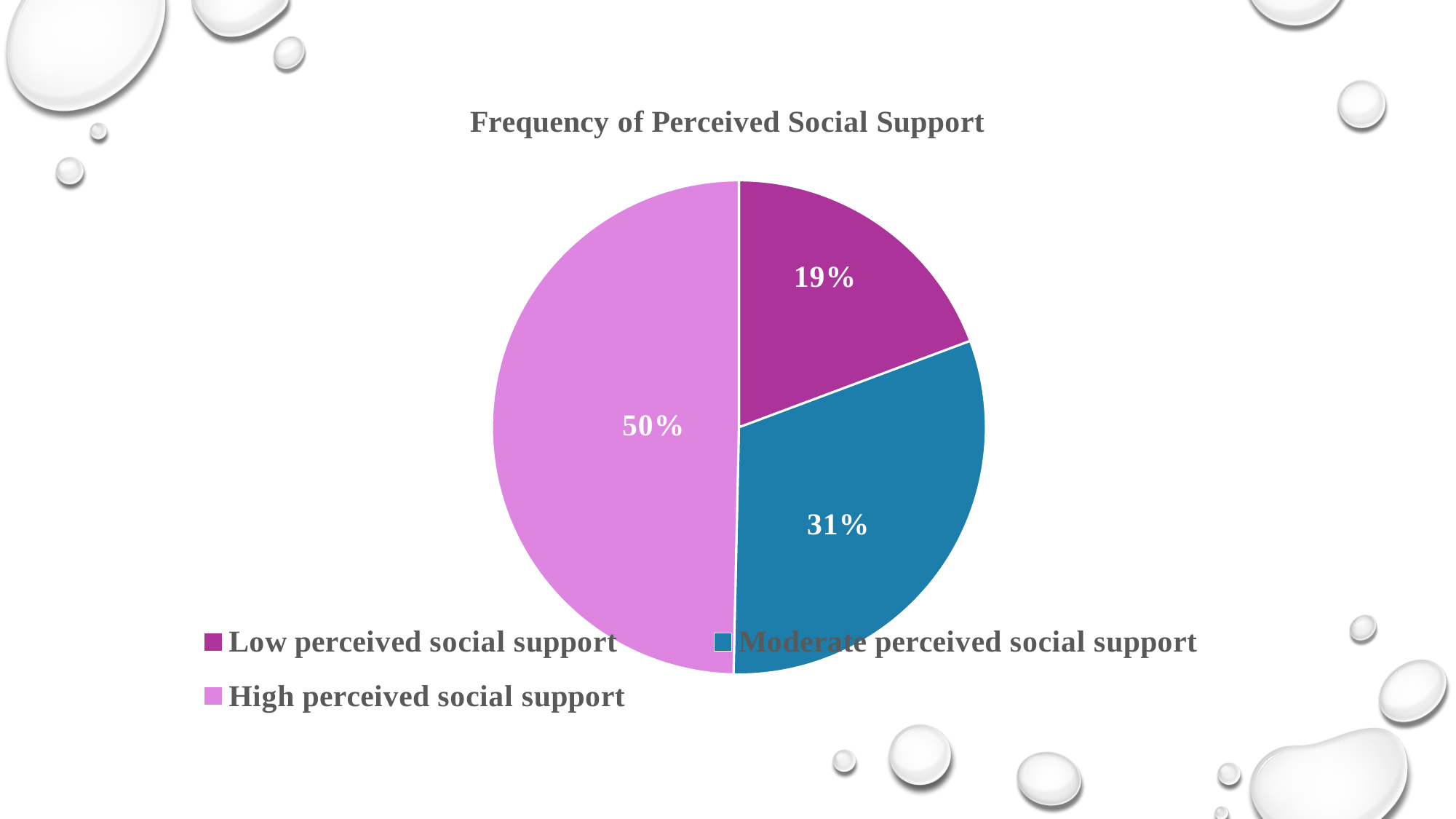

### Chart: Frequency of Perceived Social Support

| Category | Frequency | Percentage |
|---|---|---|
| Low perceived social support | 28.0 | 0.193 |
| Moderate perceived social support | 45.0 | 0.31 |
| High perceived social support | 72.0 | 0.497 |